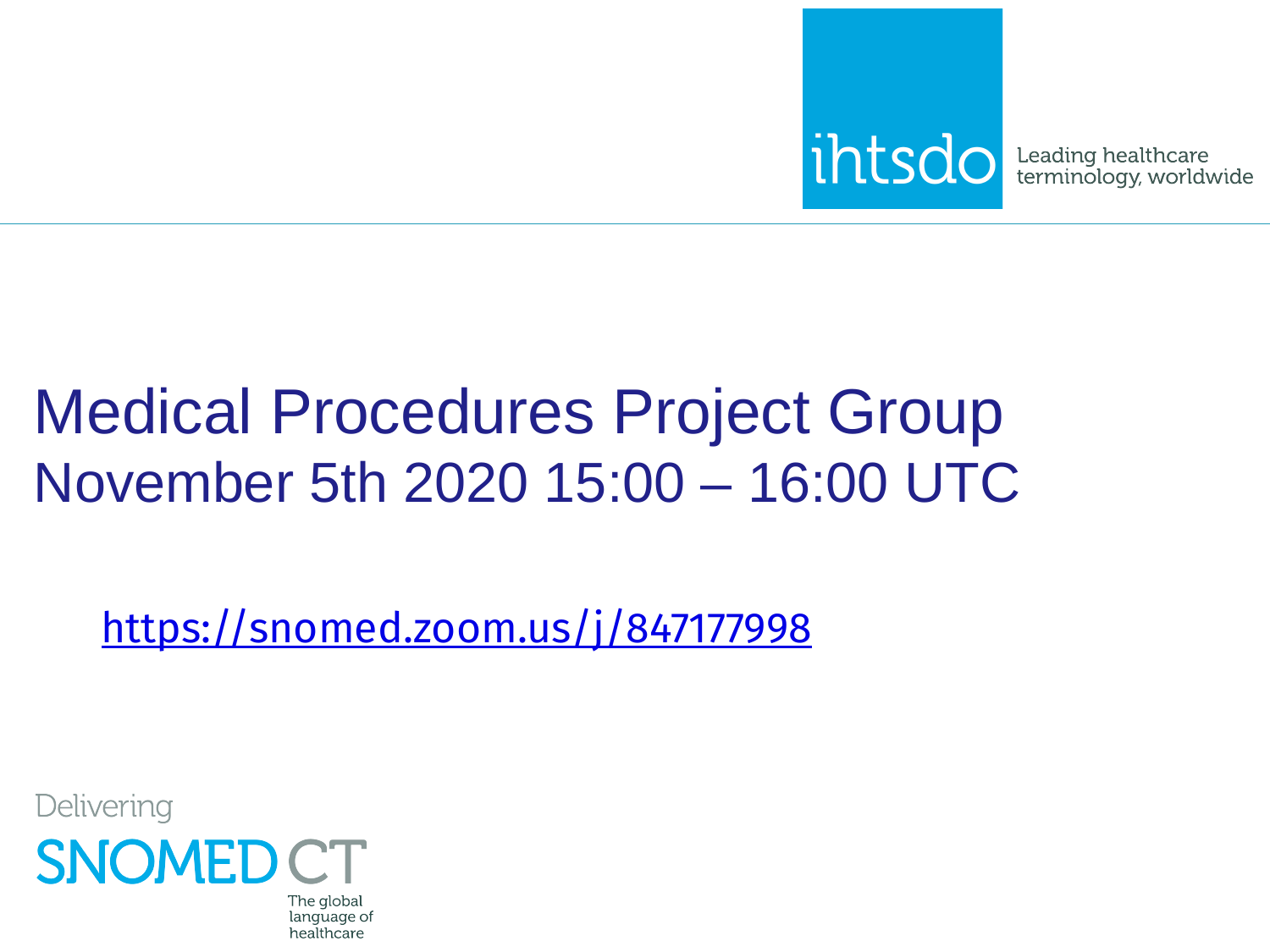

# Medical Procedures Project Group November 5th 2020 15:00 – 16:00 UTC
| https://snomed.zoom.us/j/847177998 |
| --- |
|  |